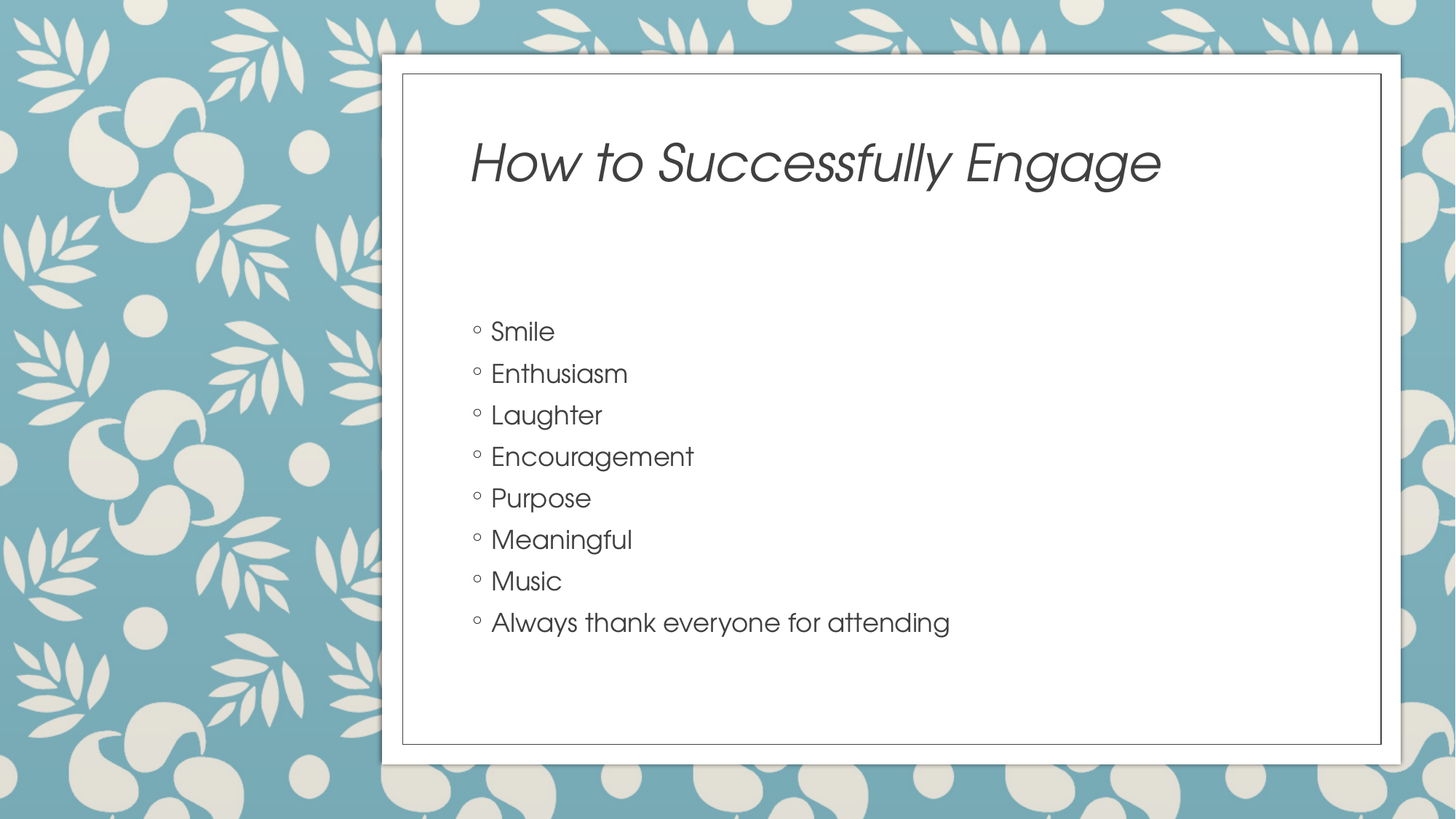

# How to Successfully Engage
Smile
Enthusiasm
Laughter
Encouragement
Purpose
Meaningful
Music
Always thank everyone for attending